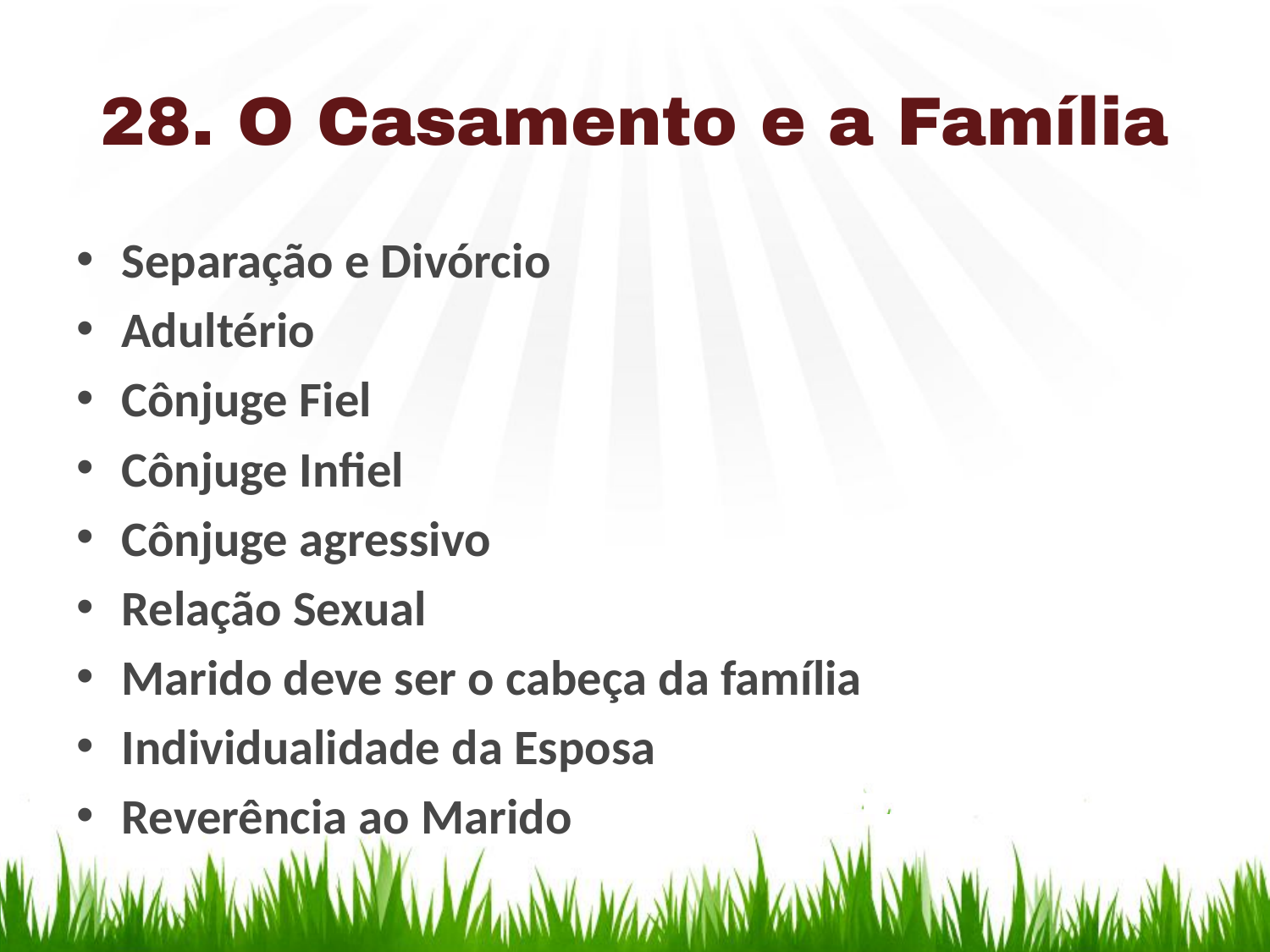

# 28. O Casamento e a Família
Separação e Divórcio
Adultério
Cônjuge Fiel
Cônjuge Infiel
Cônjuge agressivo
Relação Sexual
Marido deve ser o cabeça da família
Individualidade da Esposa
Reverência ao Marido